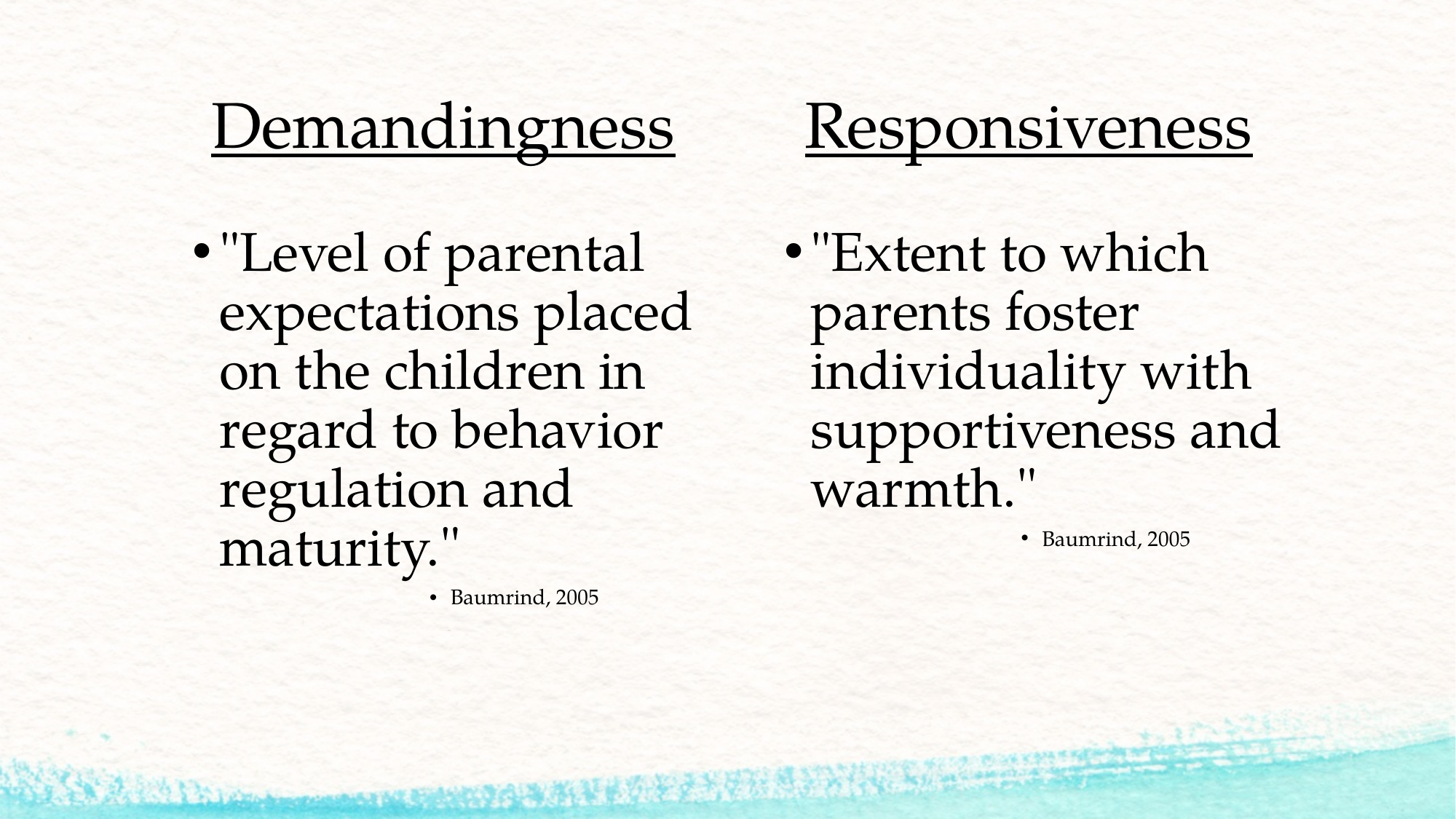

# Demandingness        Responsiveness
"Level of parental expectations placed on the children in regard to behavior regulation and maturity."
Baumrind, 2005
"Extent to which parents foster individuality with supportiveness and warmth."
Baumrind, 2005